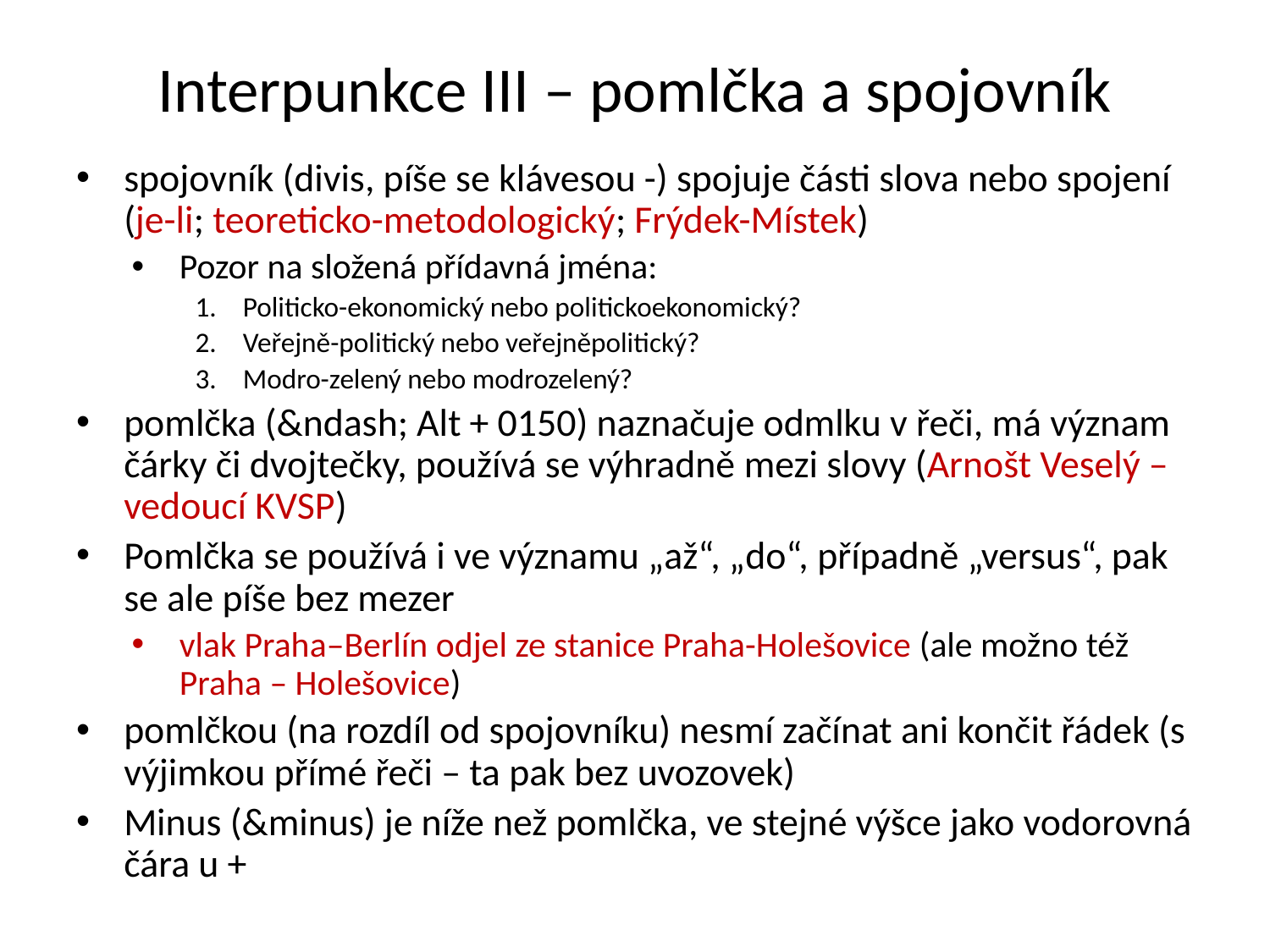

# Interpunkce III – pomlčka a spojovník
spojovník (divis, píše se klávesou -) spojuje části slova nebo spojení (je-li; teoreticko-metodologický; Frýdek-Místek)
Pozor na složená přídavná jména:
Politicko-ekonomický nebo politickoekonomický?
Veřejně-politický nebo veřejněpolitický?
Modro-zelený nebo modrozelený?
pomlčka (&ndash; Alt + 0150) naznačuje odmlku v řeči, má význam čárky či dvojtečky, používá se výhradně mezi slovy (Arnošt Veselý – vedoucí KVSP)
Pomlčka se používá i ve významu „až“, „do“, případně „versus“, pak se ale píše bez mezer
vlak Praha–Berlín odjel ze stanice Praha-Holešovice (ale možno též Praha – Holešovice)
pomlčkou (na rozdíl od spojovníku) nesmí začínat ani končit řádek (s výjimkou přímé řeči – ta pak bez uvozovek)
Minus (&minus) je níže než pomlčka, ve stejné výšce jako vodorovná čára u +